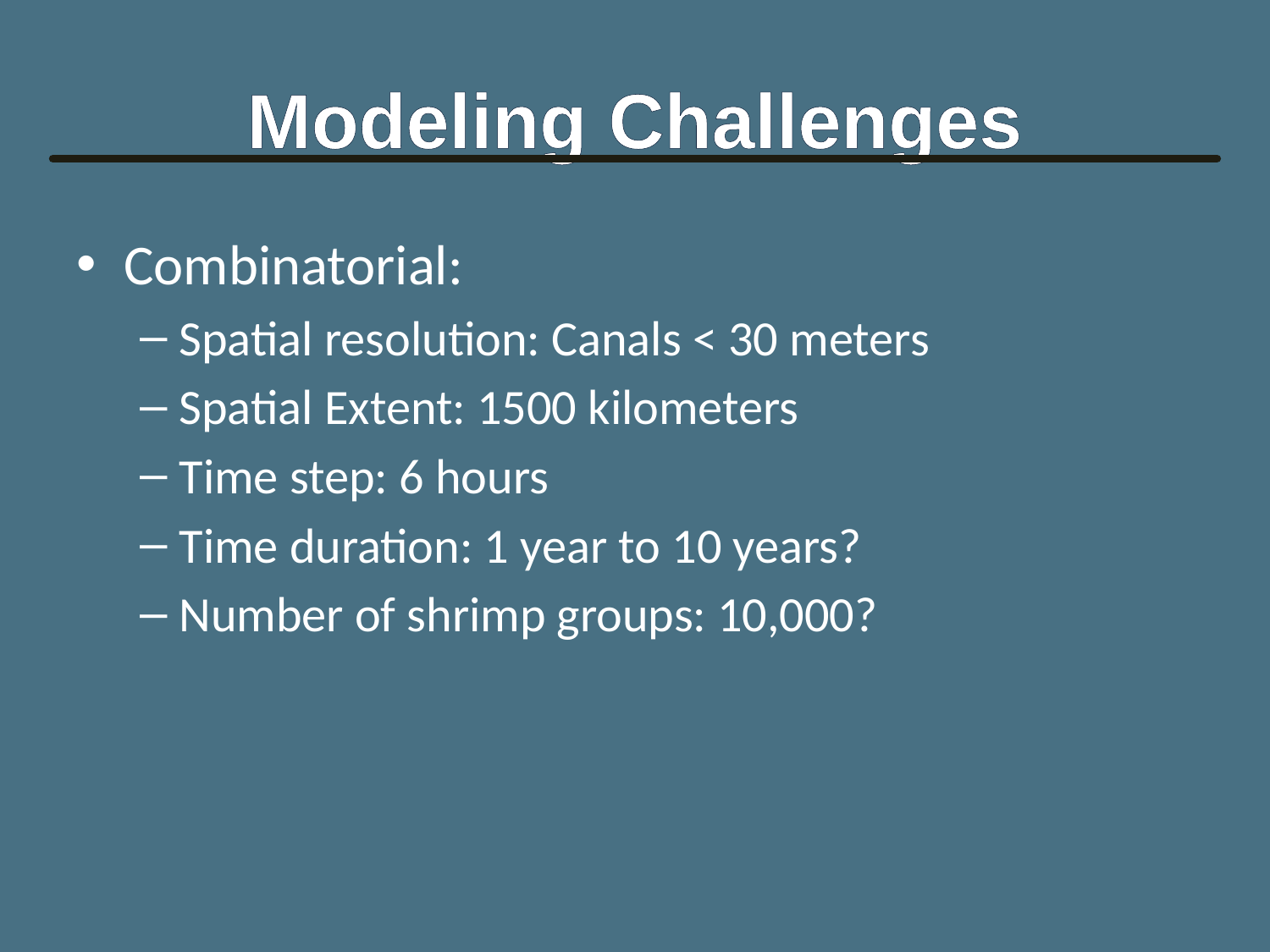

# Modeling Challenges
Combinatorial:
Spatial resolution: Canals < 30 meters
Spatial Extent: 1500 kilometers
Time step: 6 hours
Time duration: 1 year to 10 years?
Number of shrimp groups: 10,000?